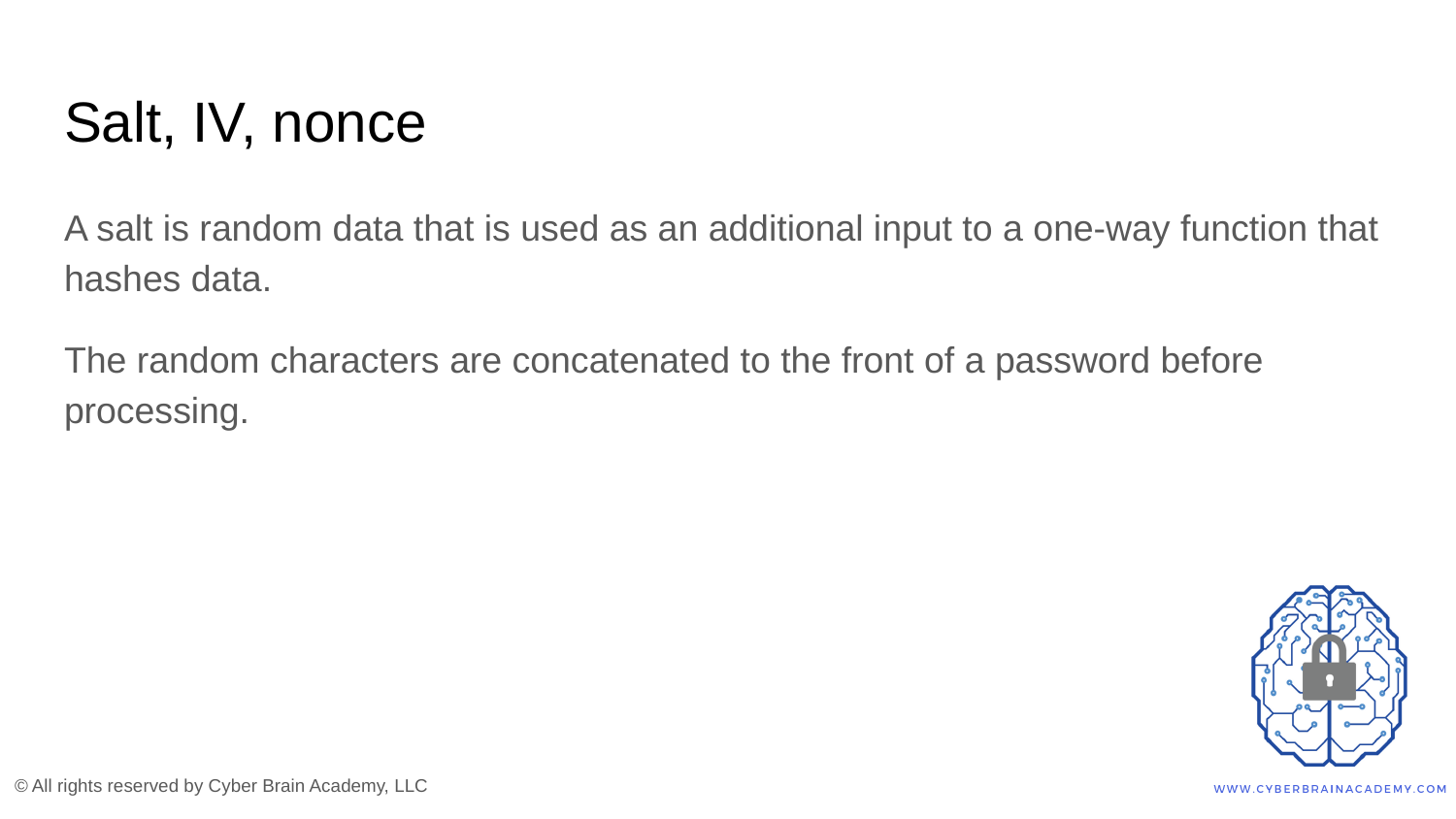

# Salt, IV, nonce
A salt is random data that is used as an additional input to a one-way function that hashes data.
The random characters are concatenated to the front of a password before processing.